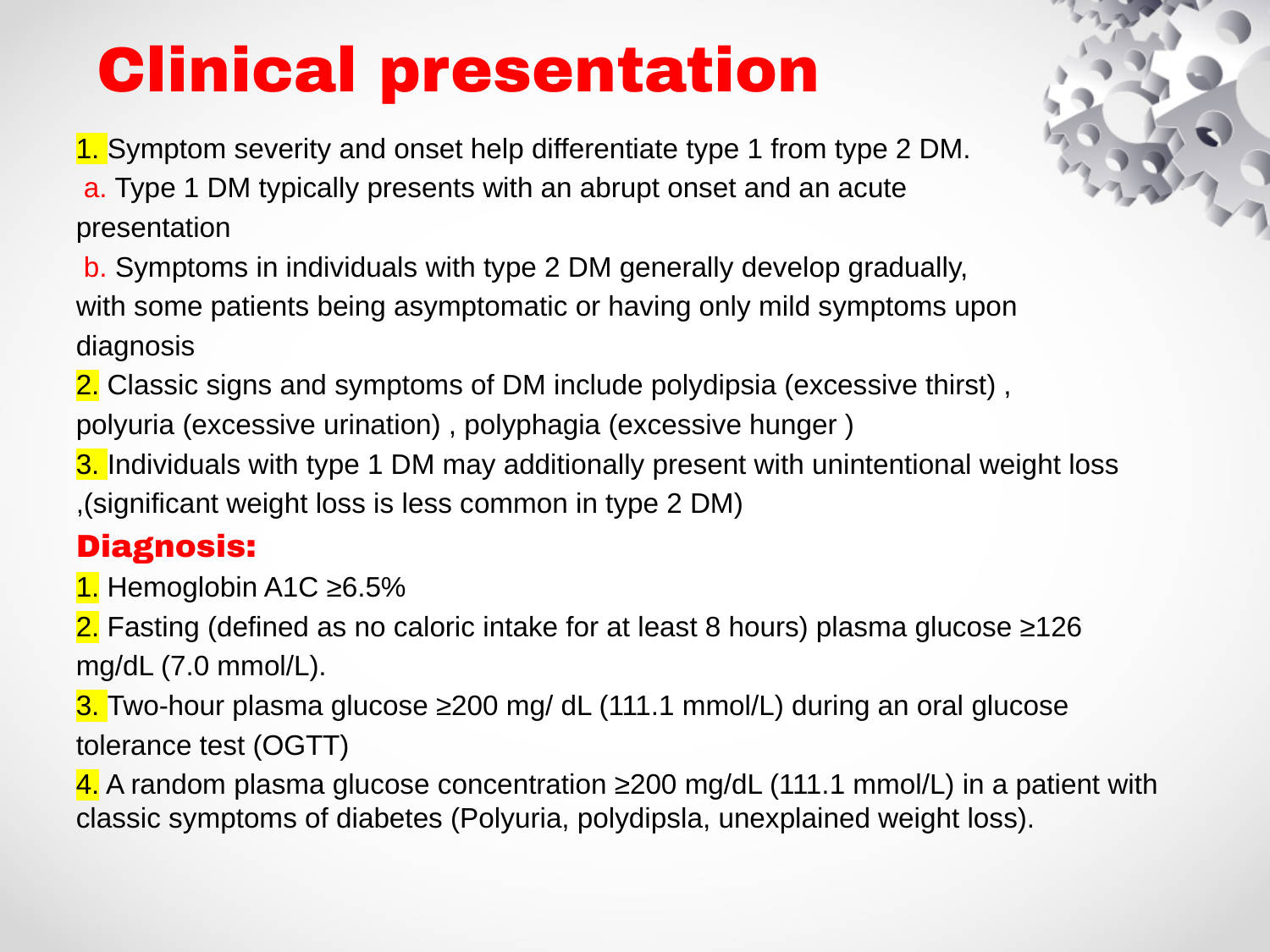

# Clinical presentation
1. Symptom severity and onset help differentiate type 1 from type 2 DM.
 a. Type 1 DM typically presents with an abrupt onset and an acute
presentation
 b. Symptoms in individuals with type 2 DM generally develop gradually,
with some patients being asymptomatic or having only mild symptoms upon
diagnosis
2. Classic signs and symptoms of DM include polydipsia (excessive thirst) ,
polyuria (excessive urination) , polyphagia (excessive hunger )
3. Individuals with type 1 DM may additionally present with unintentional weight loss
,(significant weight loss is less common in type 2 DM)
Diagnosis:
1. Hemoglobin A1C ≥6.5%
2. Fasting (defined as no caloric intake for at least 8 hours) plasma glucose ≥126
mg/dL (7.0 mmol/L).
3. Two-hour plasma glucose ≥200 mg/ dL (111.1 mmol/L) during an oral glucose
tolerance test (OGTT)
4. A random plasma glucose concentration ≥200 mg/dL (111.1 mmol/L) in a patient with classic symptoms of diabetes (Polyuria, polydipsla, unexplained weight loss).